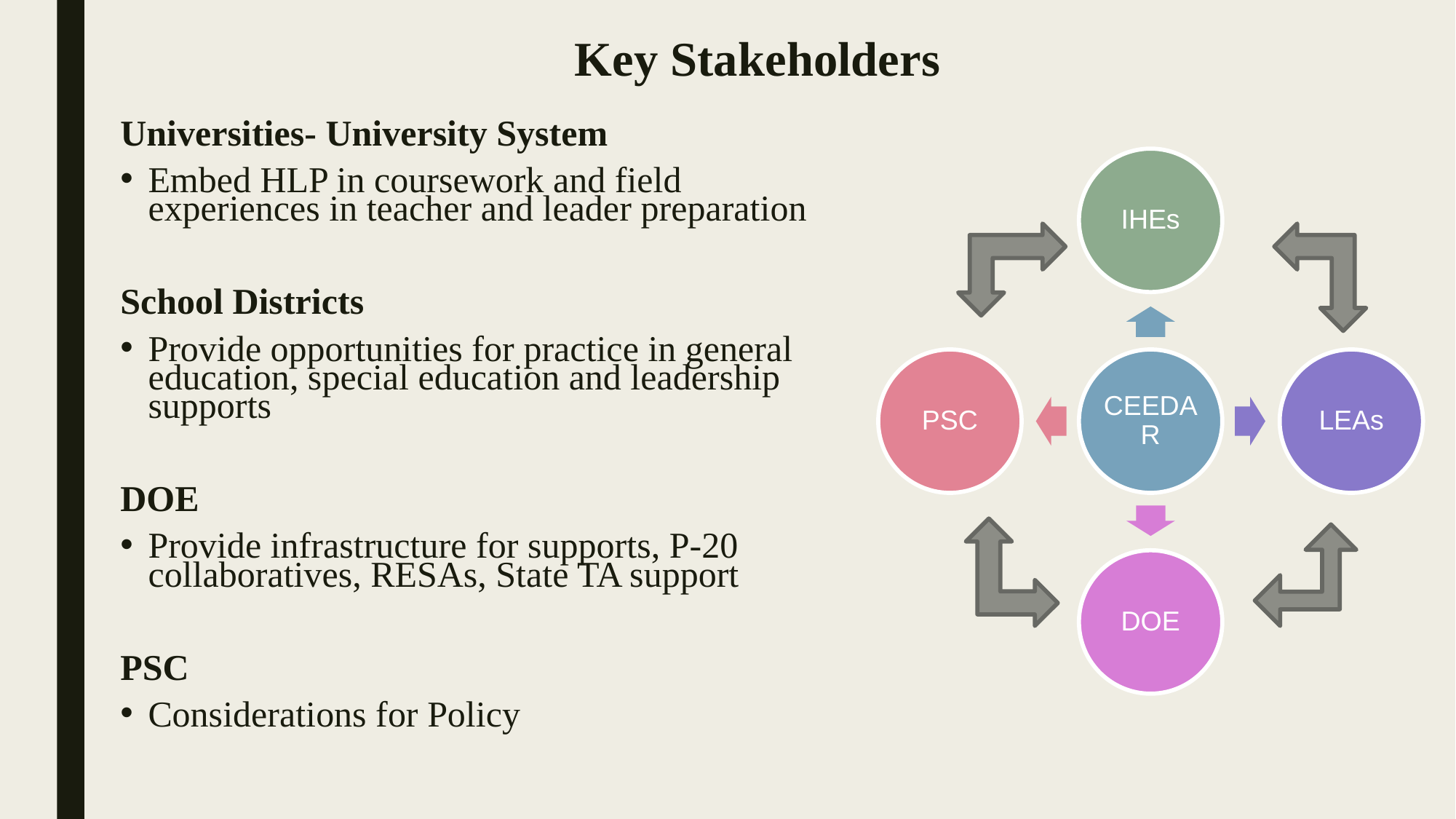

# Key Stakeholders
Universities- University System
Embed HLP in coursework and field experiences in teacher and leader preparation

School Districts
Provide opportunities for practice in general education, special education and leadership supports

DOE
Provide infrastructure for supports, P-20 collaboratives, RESAs, State TA support

PSC
Considerations for Policy

CEEDAR

IHEs

LEAs

DOE

PSC